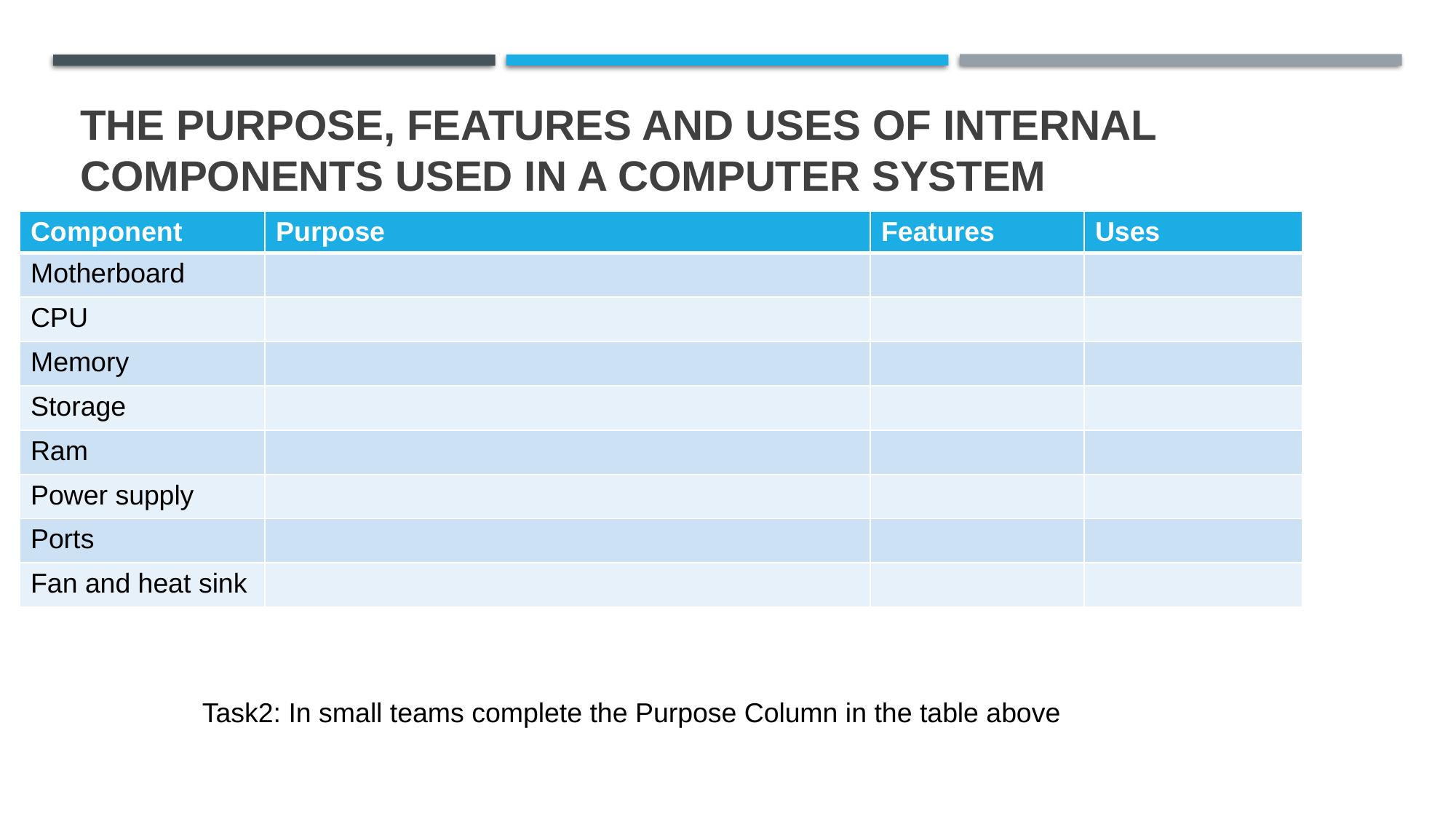

# The purpose, features and uses of internal components used in a computer system
| Component | Purpose | Features | Uses |
| --- | --- | --- | --- |
| Motherboard |  |  |  |
| CPU |  |  |  |
| Memory |  |  |  |
| Storage |  |  |  |
| Ram |  |  |  |
| Power supply |  |  |  |
| Ports |  |  |  |
| Fan and heat sink |  |  |  |
Task2: In small teams complete the Purpose Column in the table above